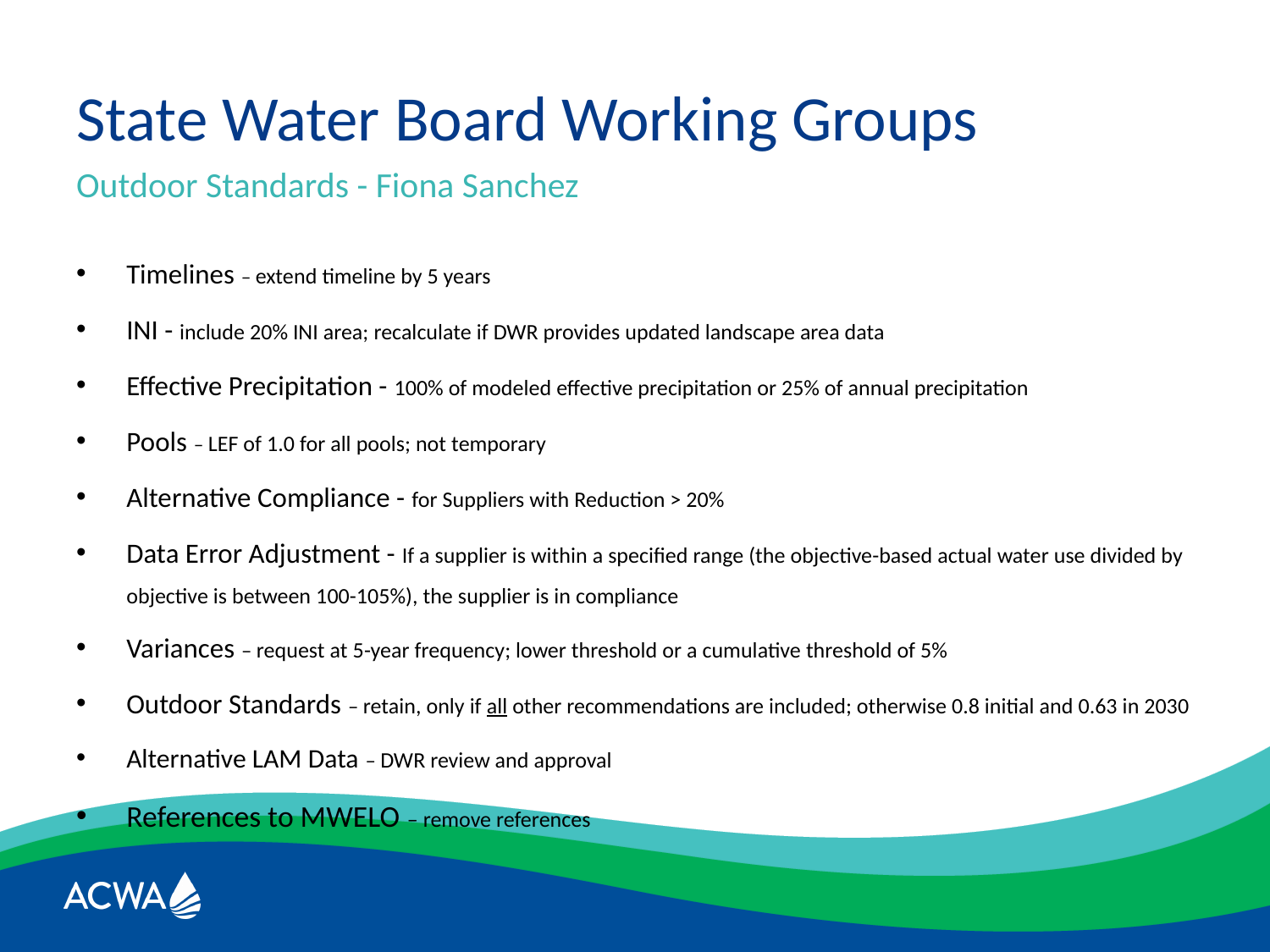

# State Water Board Working Groups
Outdoor Standards - Fiona Sanchez
Timelines – extend timeline by 5 years
INI - include 20% INI area; recalculate if DWR provides updated landscape area data
Effective Precipitation - 100% of modeled effective precipitation or 25% of annual precipitation
Pools – LEF of 1.0 for all pools; not temporary
Alternative Compliance - for Suppliers with Reduction > 20%
Data Error Adjustment - If a supplier is within a specified range (the objective-based actual water use divided by objective is between 100-105%), the supplier is in compliance
Variances – request at 5-year frequency; lower threshold or a cumulative threshold of 5%
Outdoor Standards – retain, only if all other recommendations are included; otherwise 0.8 initial and 0.63 in 2030
Alternative LAM Data – DWR review and approval
References to MWELO – remove references